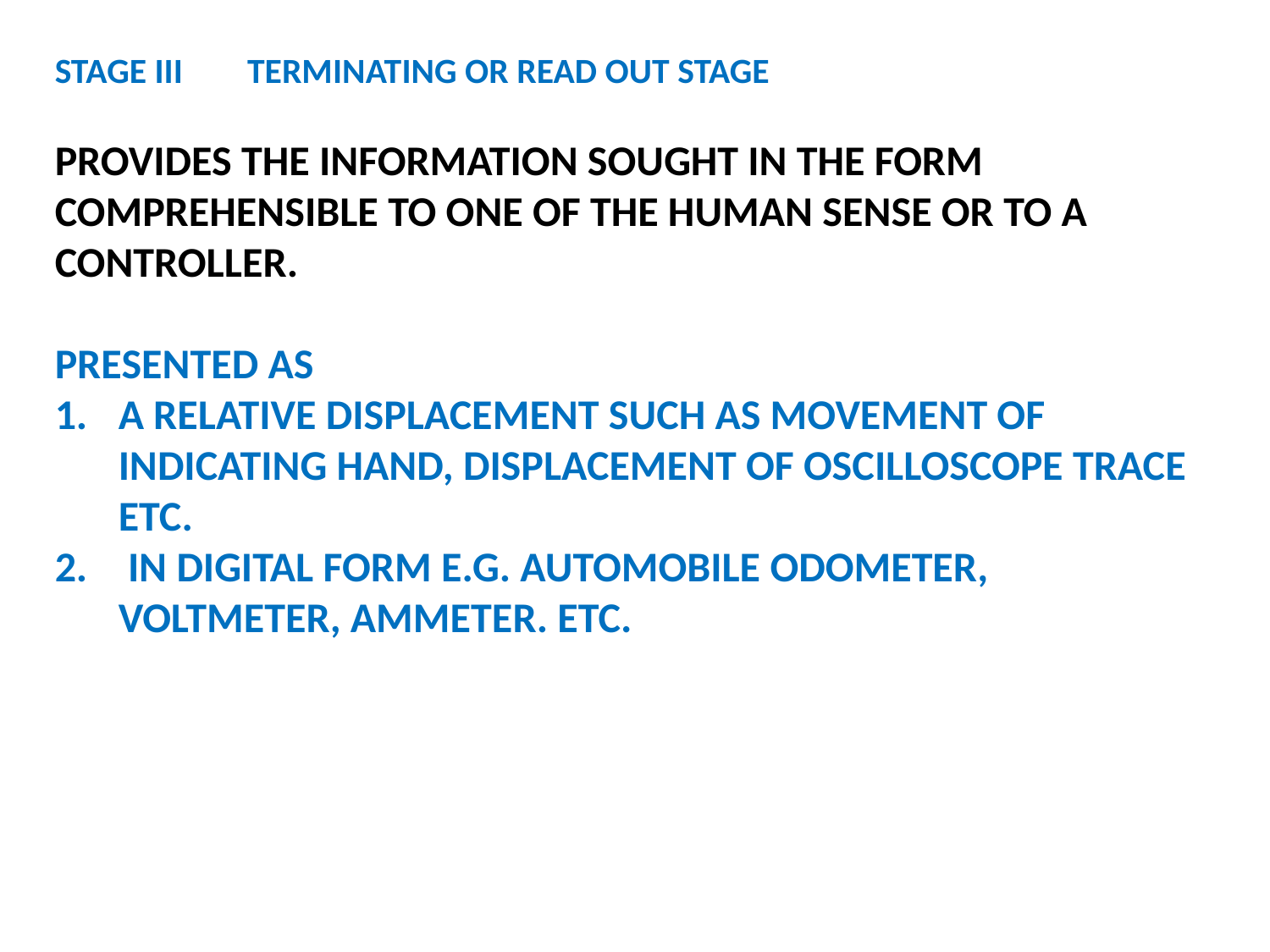

STAGE III        TERMINATING OR READ OUT STAGE

PROVIDES THE INFORMATION SOUGHT IN THE FORM COMPREHENSIBLE TO ONE OF THE HUMAN SENSE OR TO A CONTROLLER.

PRESENTED AS
A RELATIVE DISPLACEMENT SUCH AS MOVEMENT OF INDICATING HAND, DISPLACEMENT OF OSCILLOSCOPE TRACE ETC.
 IN DIGITAL FORM E.G. AUTOMOBILE ODOMETER, VOLTMETER, AMMETER. ETC.